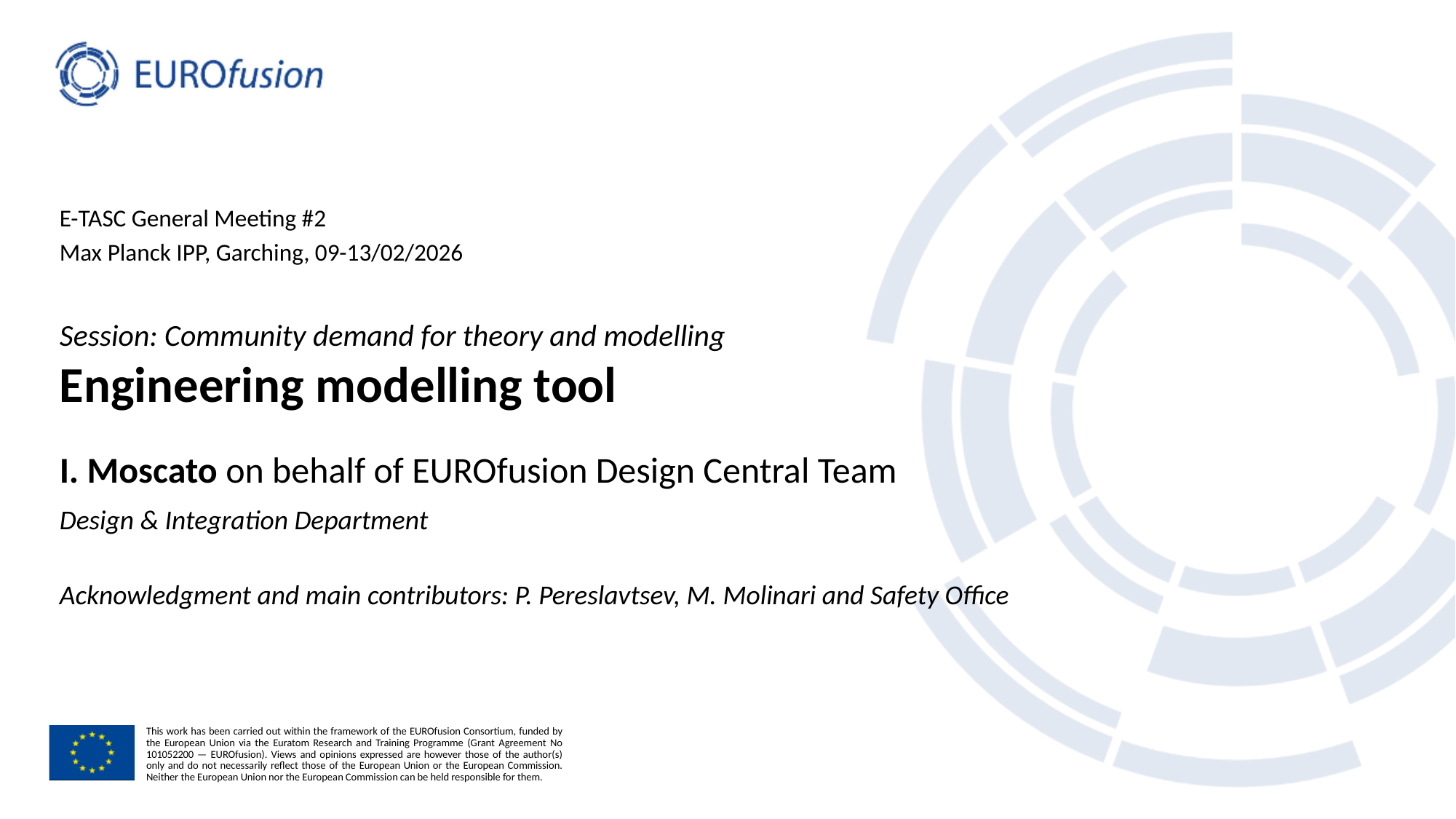

E-TASC General Meeting #2
Max Planck IPP, Garching, 09-13/02/2026
Session: Community demand for theory and modelling
# Engineering modelling tool
I. Moscato on behalf of EUROfusion Design Central Team
Design & Integration Department
Acknowledgment and main contributors: P. Pereslavtsev, M. Molinari and Safety Office